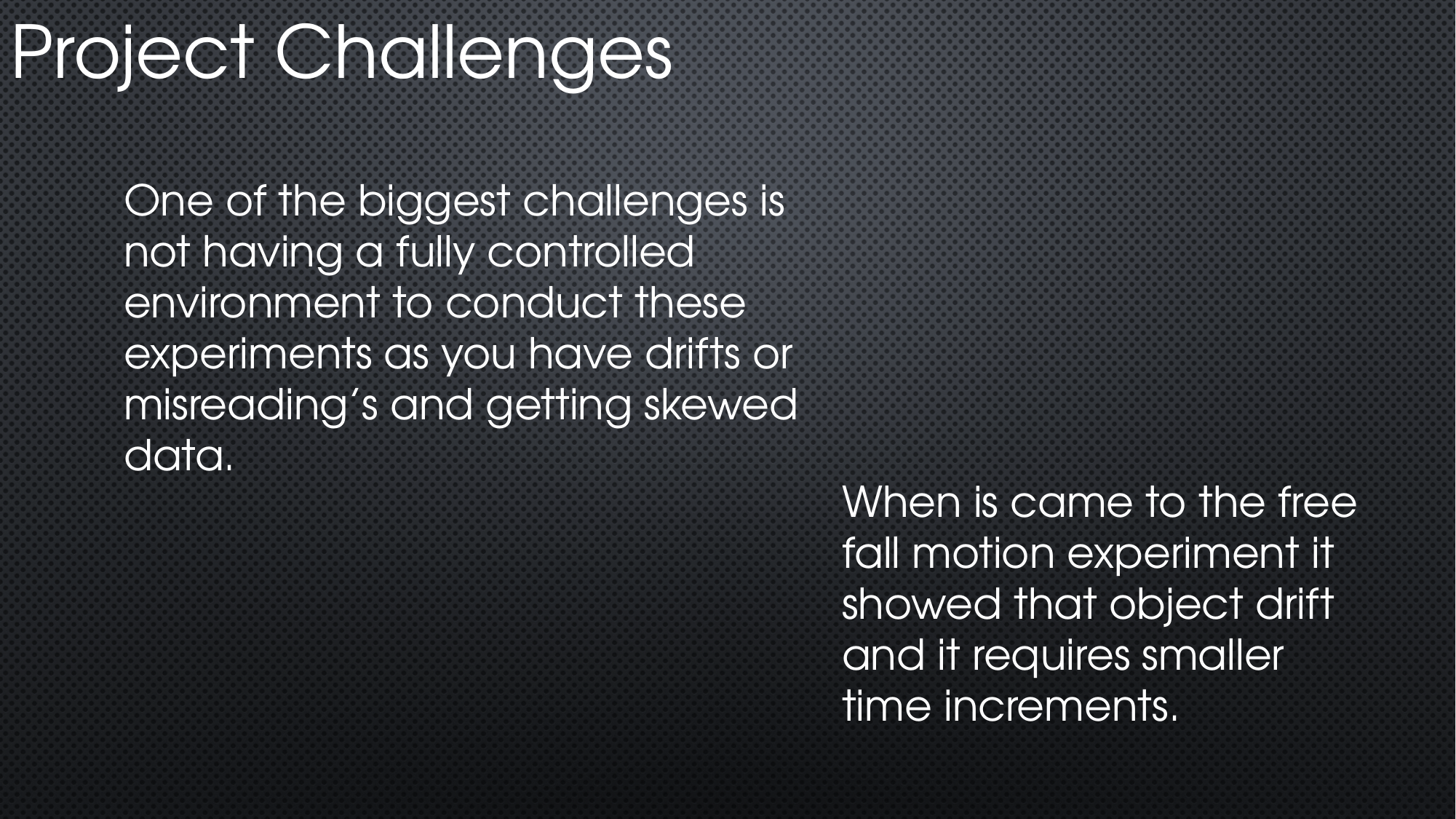

Project Challenges
One of the biggest challenges is not having a fully controlled environment to conduct these experiments as you have drifts or misreading’s and getting skewed data.
When is came to the free fall motion experiment it showed that object drift and it requires smaller time increments.